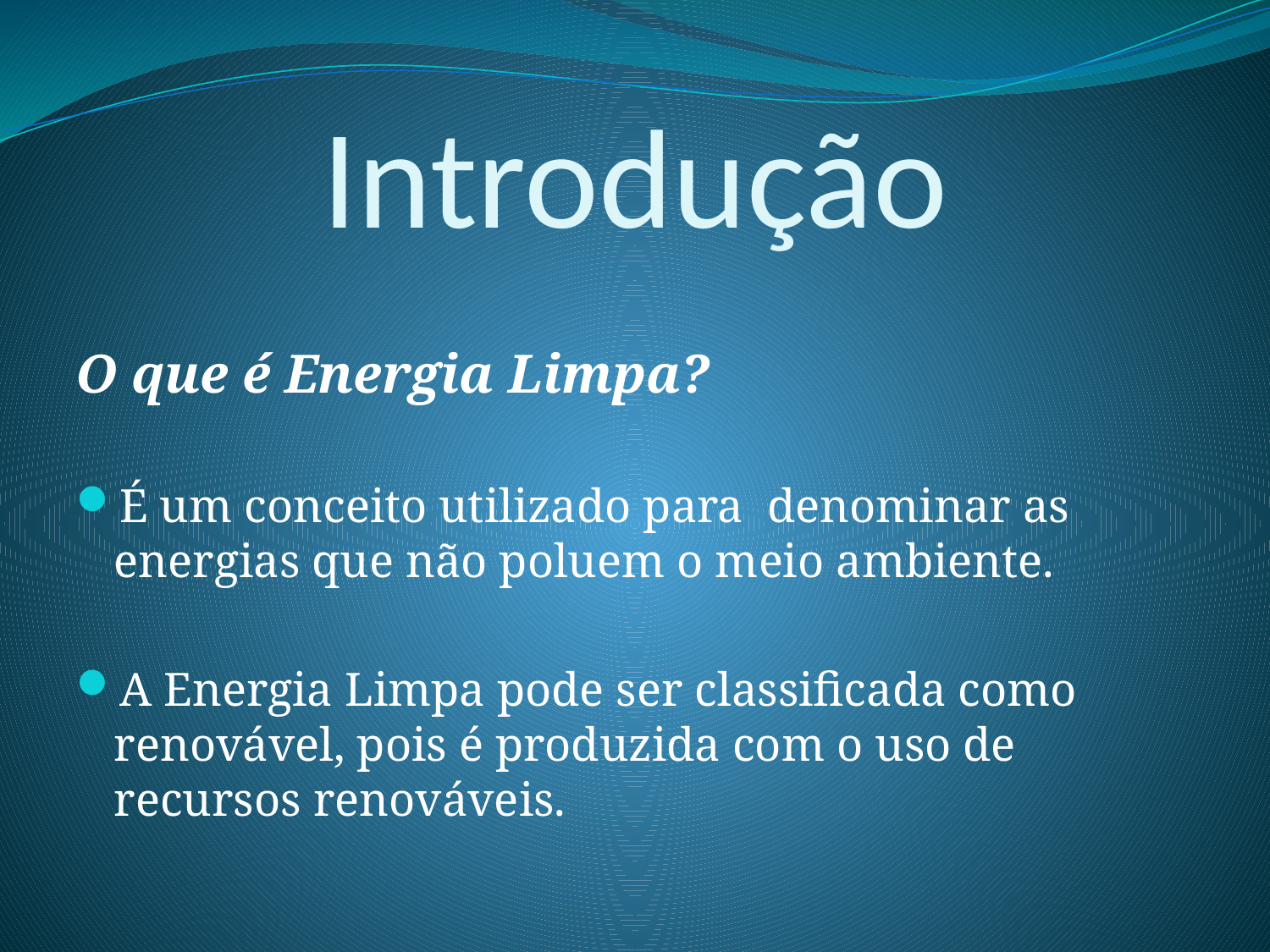

# Introdução

O que é Energia Limpa?

É um conceito utilizado para  denominar as energias que não poluem o meio ambiente.

A Energia Limpa pode ser classificada como renovável, pois é produzida com o uso de recursos renováveis.